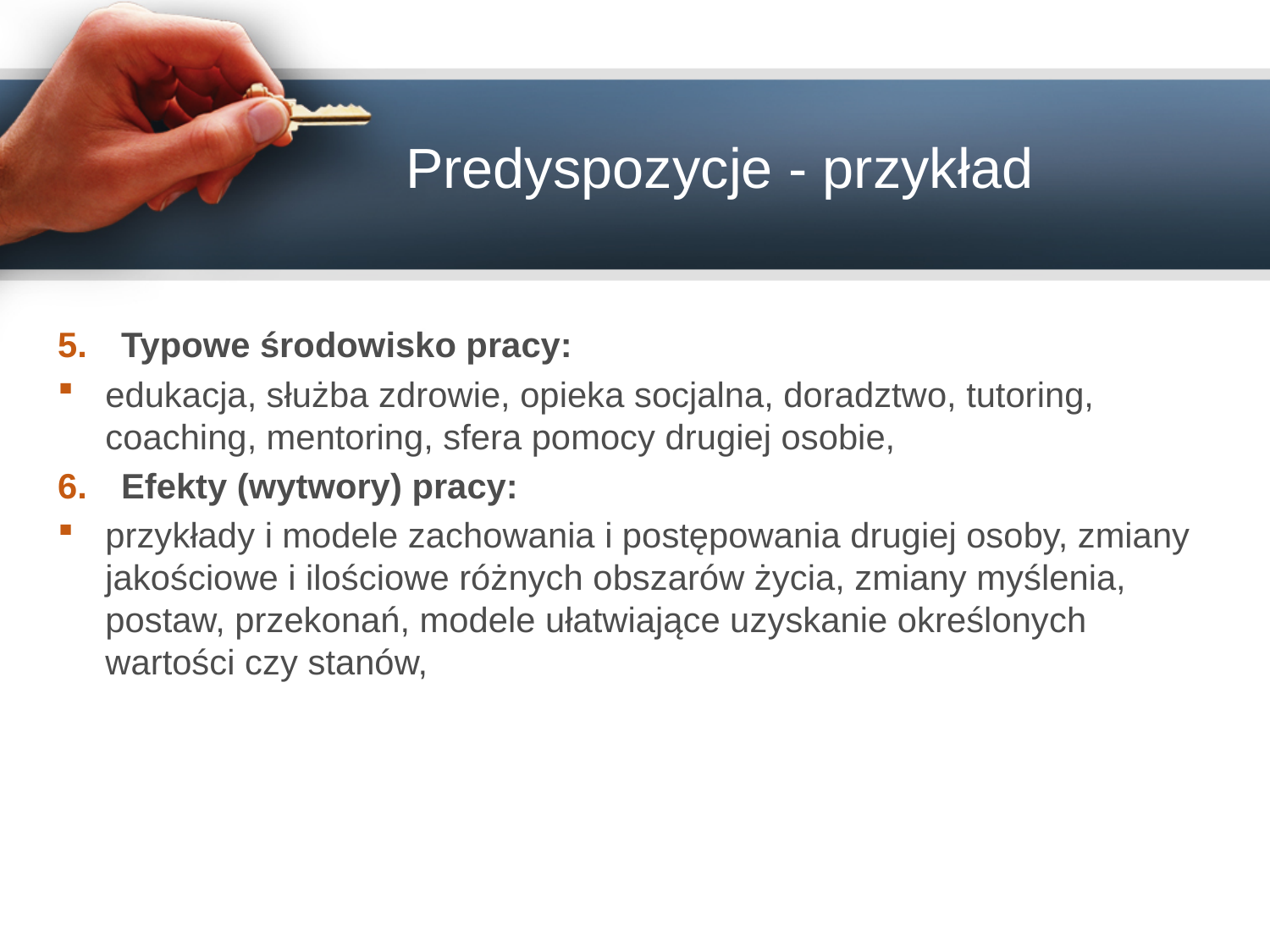

# Predyspozycje - przykład
Typowe środowisko pracy:
edukacja, służba zdrowie, opieka socjalna, doradztwo, tutoring, coaching, mentoring, sfera pomocy drugiej osobie,
Efekty (wytwory) pracy:
przykłady i modele zachowania i postępowania drugiej osoby, zmiany jakościowe i ilościowe różnych obszarów życia, zmiany myślenia, postaw, przekonań, modele ułatwiające uzyskanie określonych wartości czy stanów,